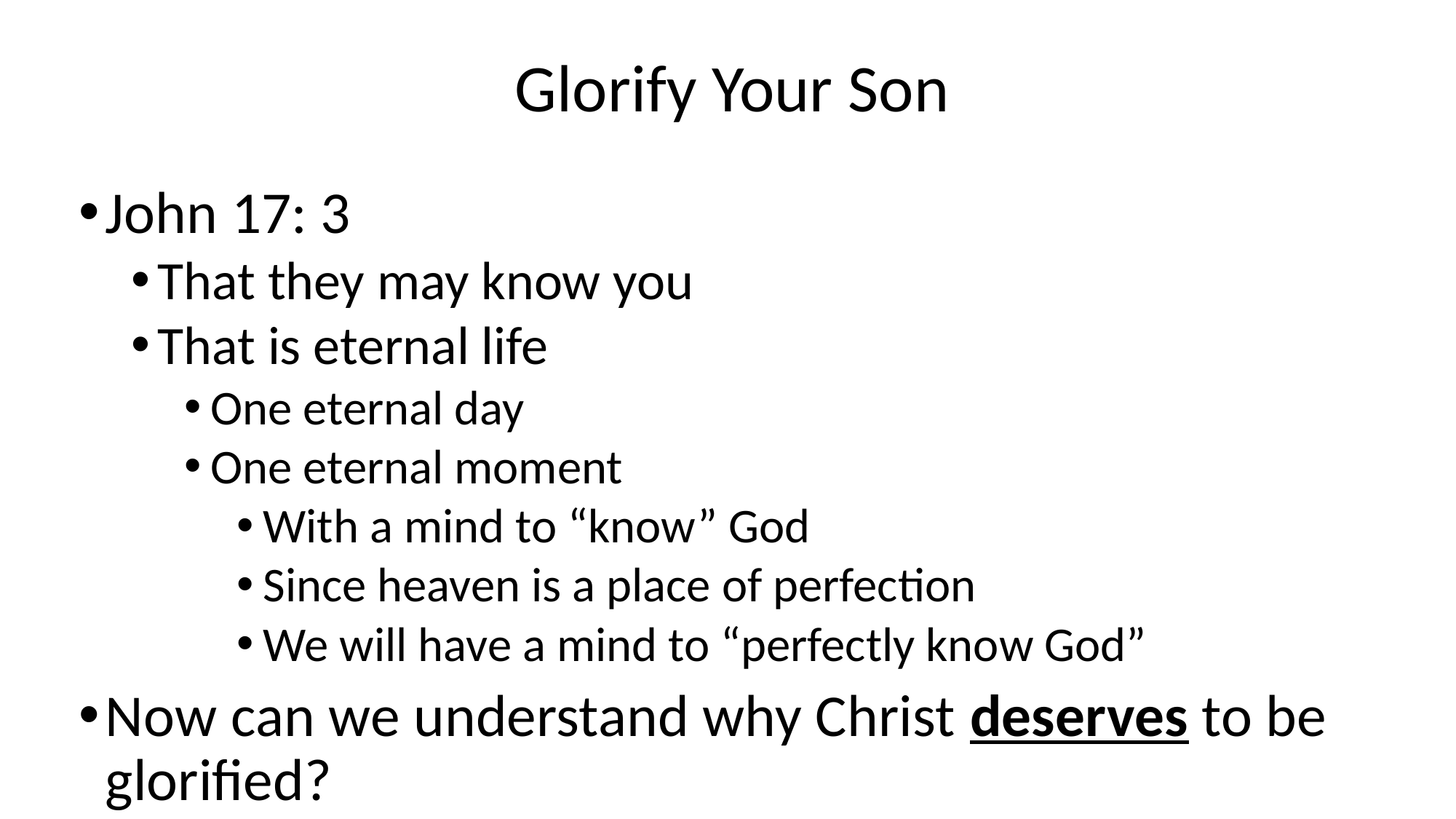

# Glorify Your Son
John 17: 3
That they may know you
That is eternal life
One eternal day
One eternal moment
With a mind to “know” God
Since heaven is a place of perfection
We will have a mind to “perfectly know God”
Now can we understand why Christ deserves to be glorified?